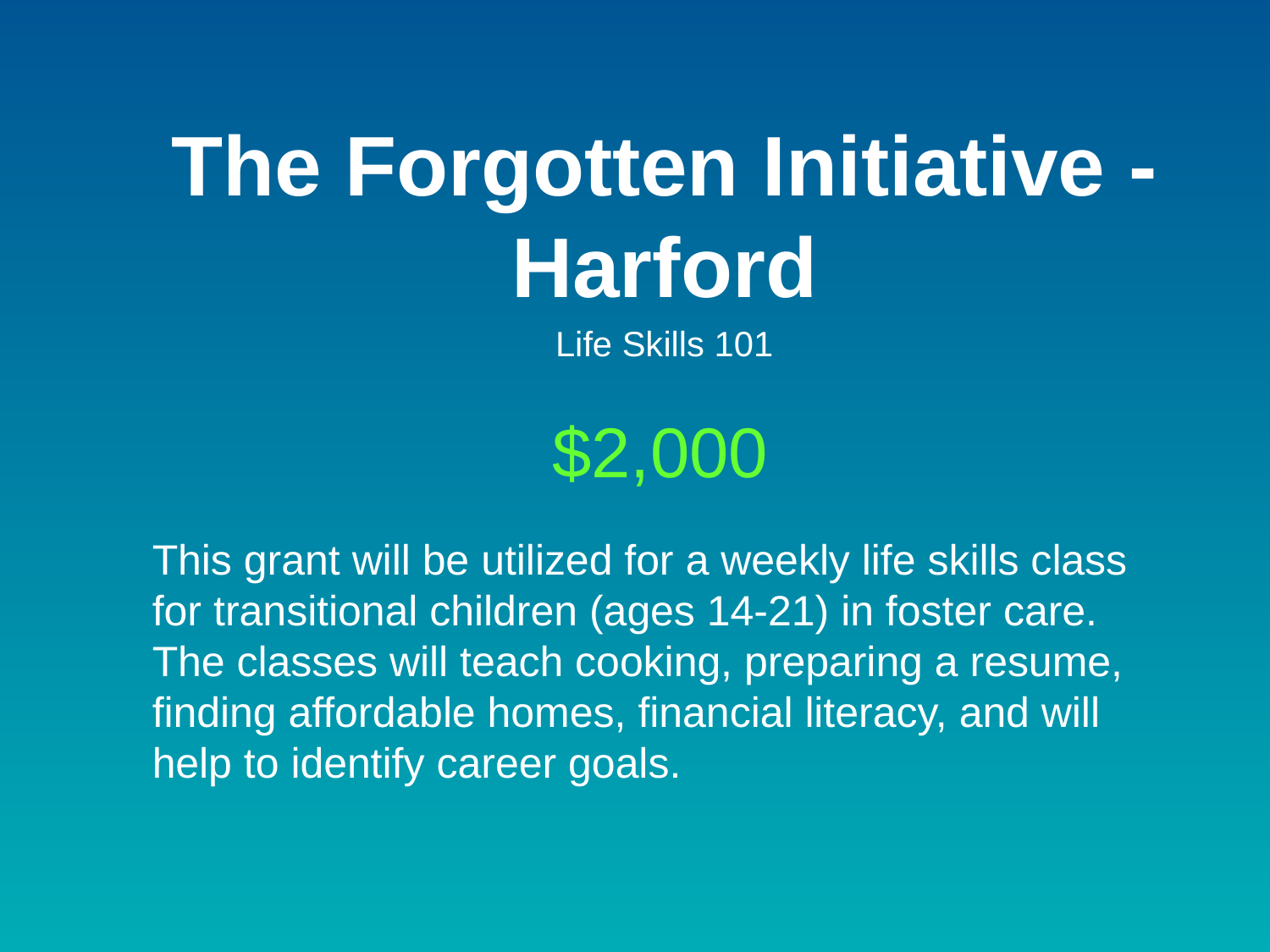

# The Forgotten Initiative -Harford
Life Skills 101

$2,000

This grant will be utilized for a weekly life skills class for transitional children (ages 14-21) in foster care. The classes will teach cooking, preparing a resume, finding affordable homes, financial literacy, and will help to identify career goals.